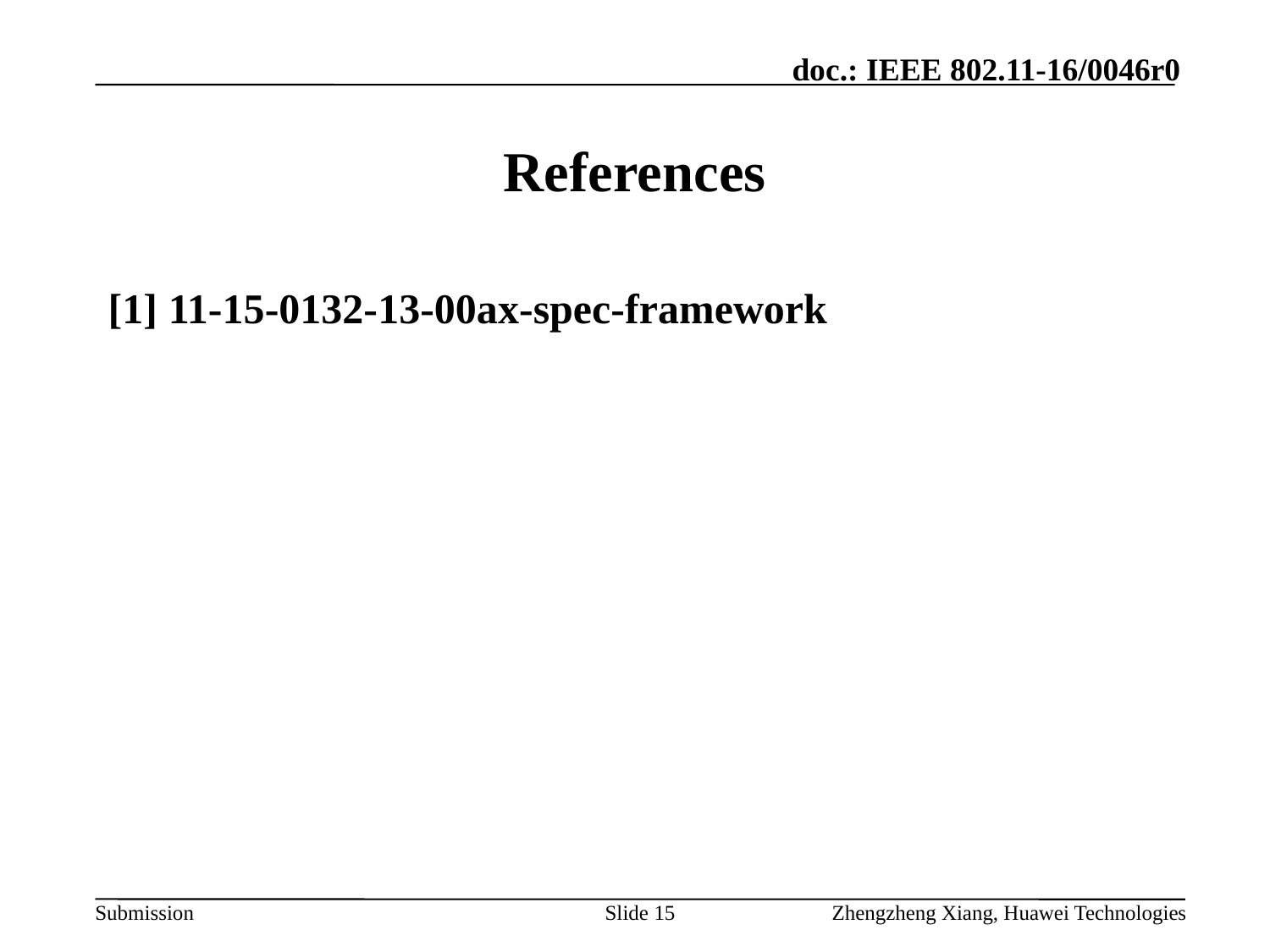

# References
[1] 11-15-0132-13-00ax-spec-framework
Slide 15
Zhengzheng Xiang, Huawei Technologies